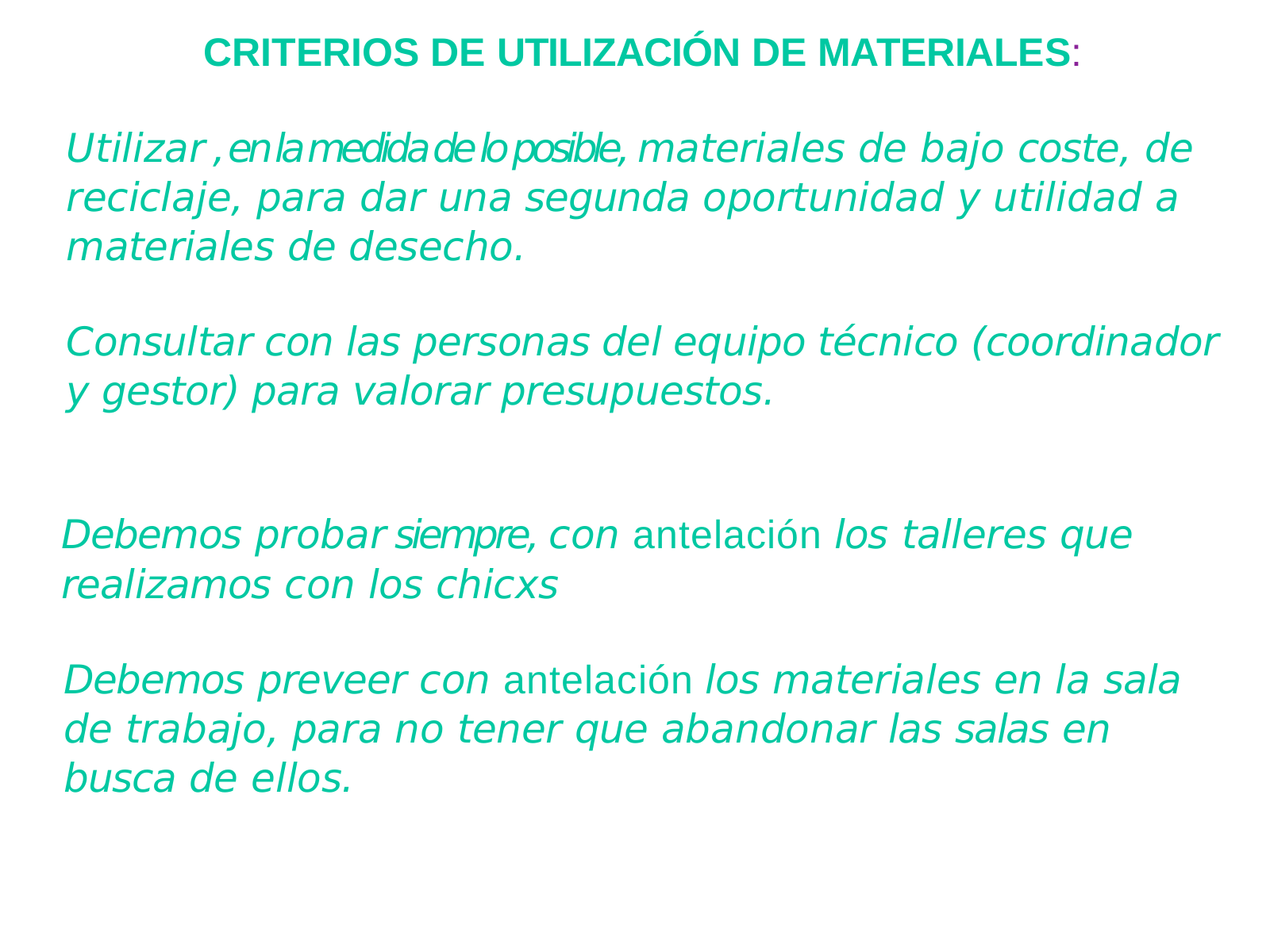

CRITERIOS DE UTILIZACIÓN DE MATERIALES:
Utilizar , en la medida de lo posible, materiales de bajo coste, de reciclaje, para dar una segunda oportunidad y utilidad a materiales de desecho.
Consultar con las personas del equipo técnico (coordinador y gestor) para valorar presupuestos.

Debemos probar siempre, con antelación los talleres que realizamos con los chicxs
Debemos preveer con antelación los materiales en la sala de trabajo, para no tener que abandonar las salas en busca de ellos.